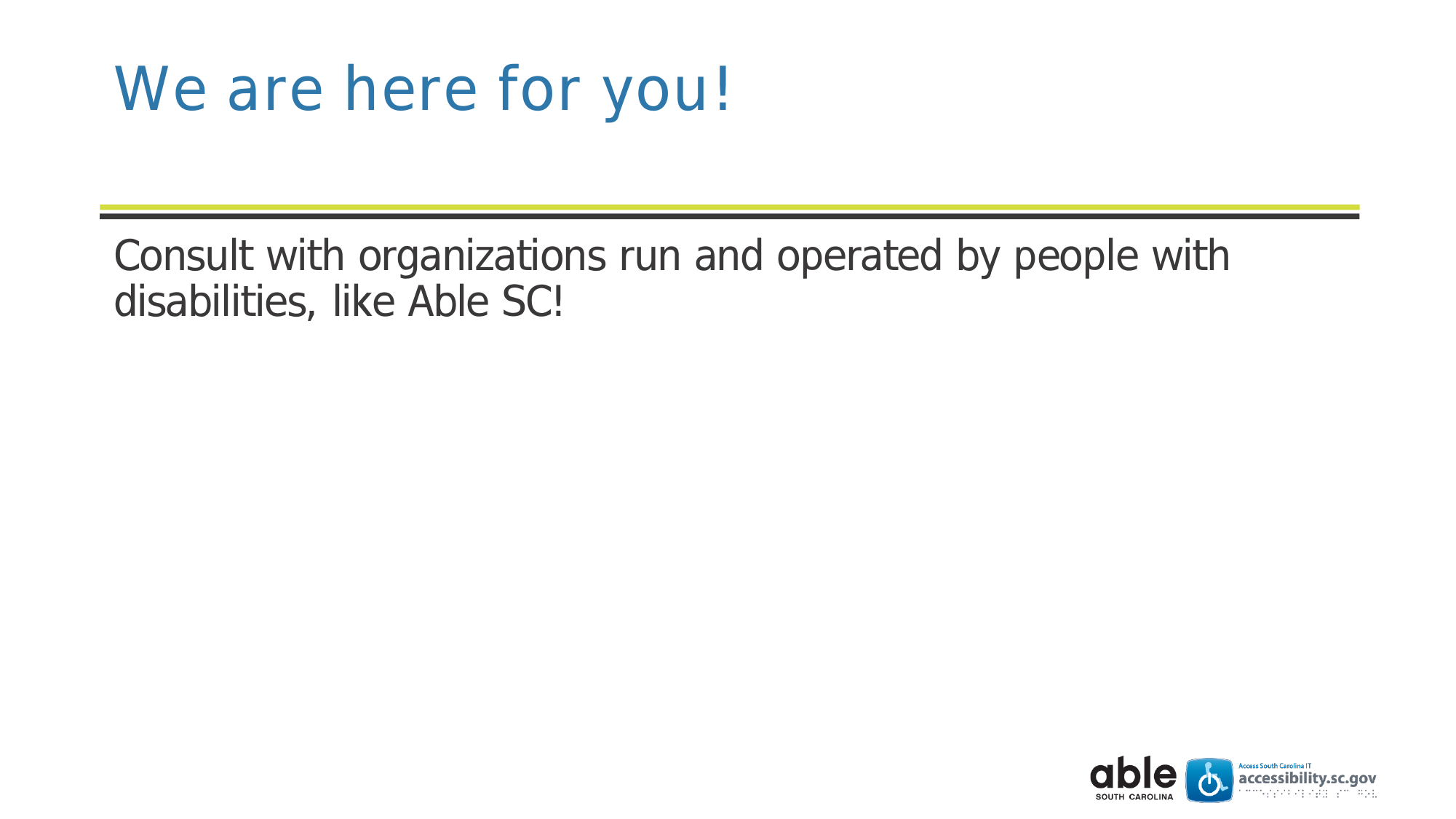

# We are here for you!
Consult with organizations run and operated by people with disabilities, like Able SC!